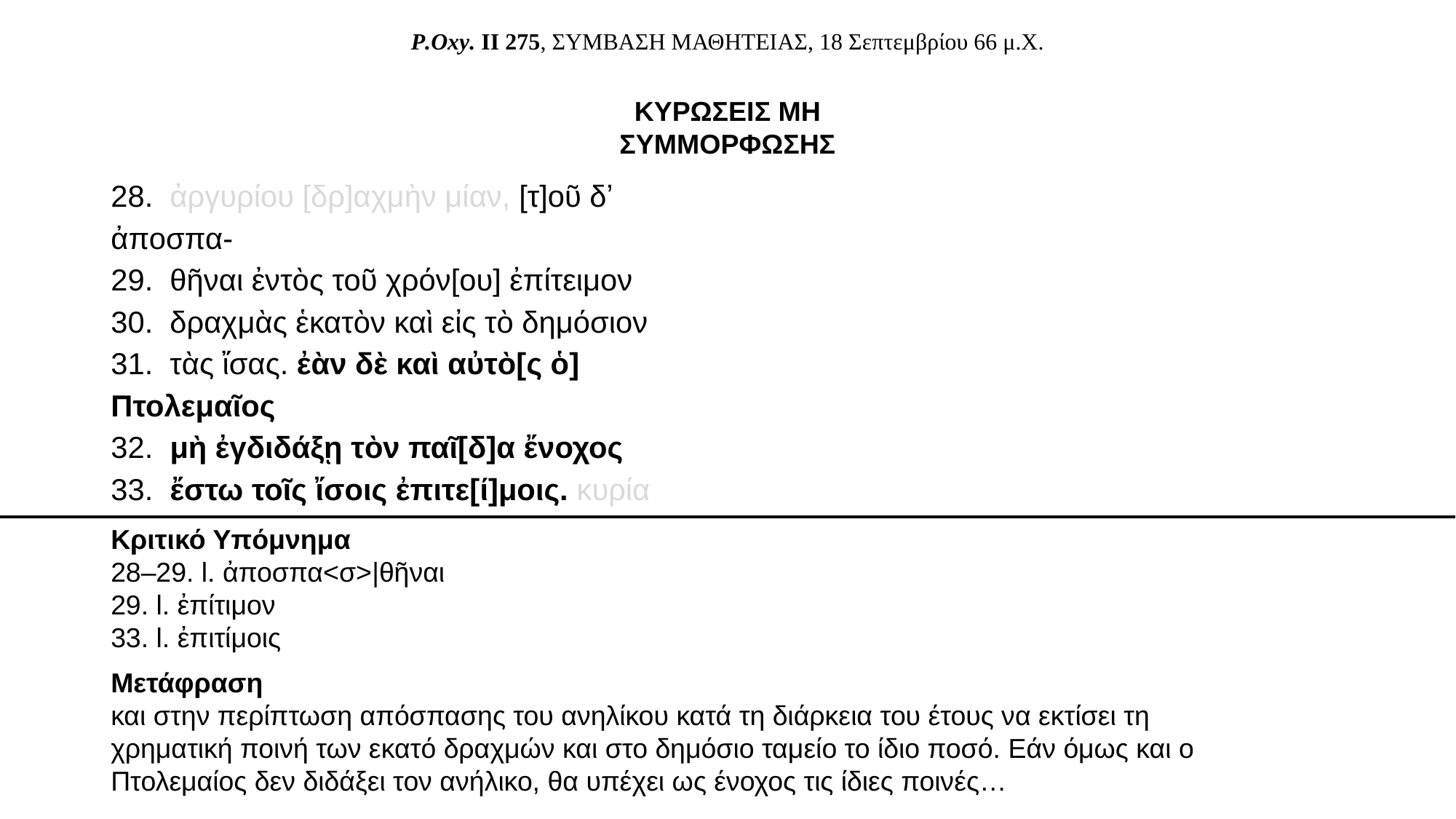

# P.Oxy. II 275, ΣΥΜΒΑΣΗ ΜΑΘΗΤΕΙΑΣ, 18 Σεπτεμβρίου 66 μ.Χ.
ΚΥΡΩΣΕΙΣ ΜΗ ΣΥΜΜΟΡΦΩΣΗΣ
28.  ἀργυρίου [δρ]αχμὴν μίαν, [τ]οῦ δʼ ἀποσπα-
29.  θῆναι ἐντὸς τοῦ χρόν[ου] ἐπίτειμον
30.  δραχμὰς ἑκατὸν καὶ εἰς τὸ δημόσιον
31.  τὰς ἴσας. ἐὰν δὲ καὶ αὐτὸ[ς ὁ] Πτολεμαῖος
32.  μὴ ἐγδιδάξῃ τὸν παῖ[δ]α ἔνοχος
33.  ἔστω τοῖς ἴσοις ἐπιτε[ί]μοις. κυρία

Κριτικό Υπόμνημα
28‒29. l. ἀποσπα<σ>|θῆναι
29. l. ἐπίτιμον
33. l. ἐπιτίμοις
Μετάφραση
και στην περίπτωση απόσπασης του ανηλίκου κατά τη διάρκεια του έτους να εκτίσει τη χρηματική ποινή των εκατό δραχμών και στο δημόσιο ταμείο το ίδιο ποσό. Εάν όμως και ο Πτολεμαίος δεν διδάξει τον ανήλικο, θα υπέχει ως ένοχος τις ίδιες ποινές…